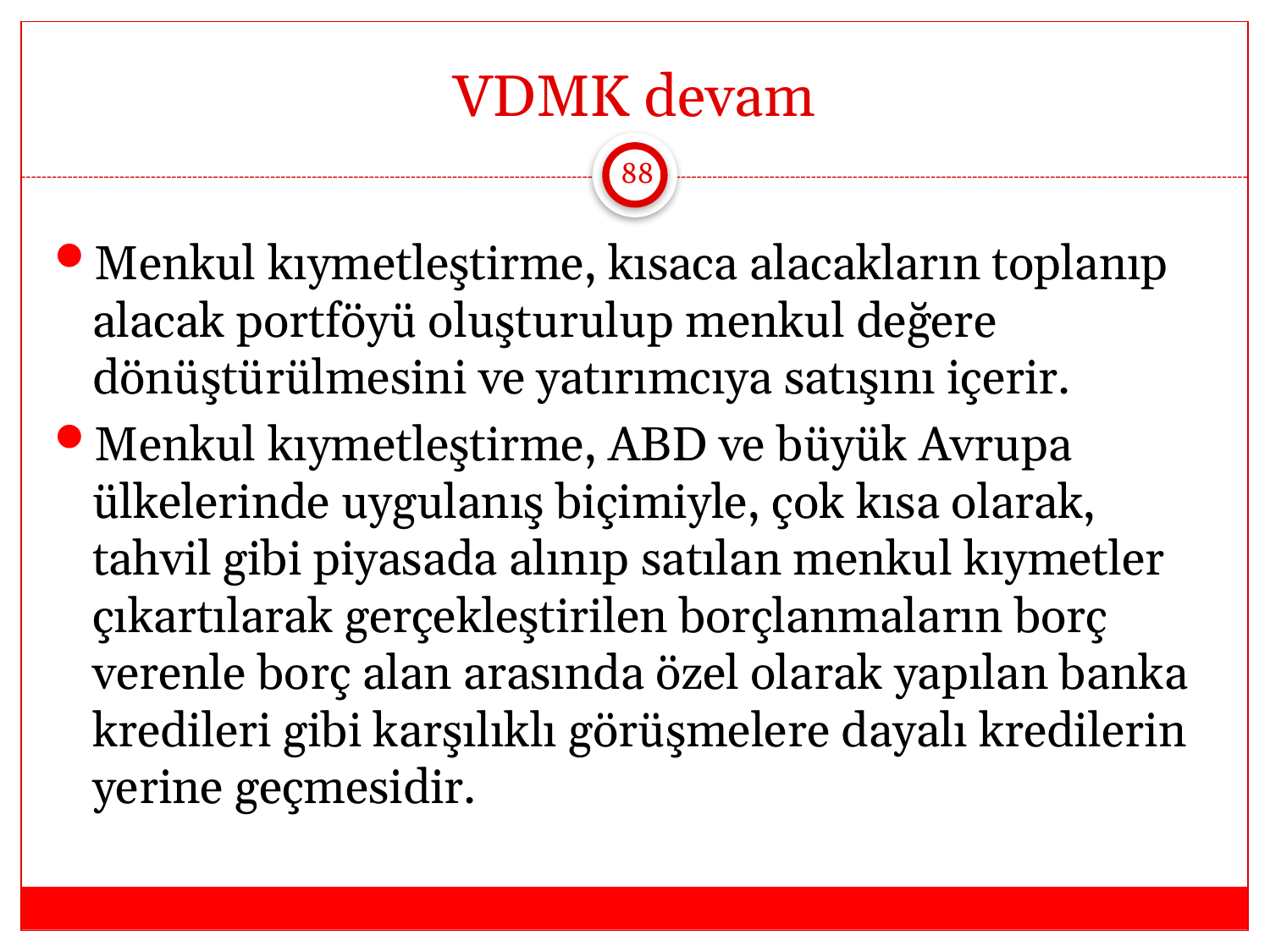

# VDMK devam
88
Menkul kıymetleştirme, kısaca alacakların toplanıp alacak portföyü oluşturulup menkul değere dönüştürülmesini ve yatırımcıya satışını içerir.
Menkul kıymetleştirme, ABD ve büyük Avrupa ülkelerinde uygulanış biçimiyle, çok kısa olarak, tahvil gibi piyasada alınıp satılan menkul kıymetler çıkartılarak gerçekleştirilen borçlanmaların borç verenle borç alan arasında özel olarak yapılan banka kredileri gibi karşılıklı görüşmelere dayalı kredilerin yerine geçmesidir.